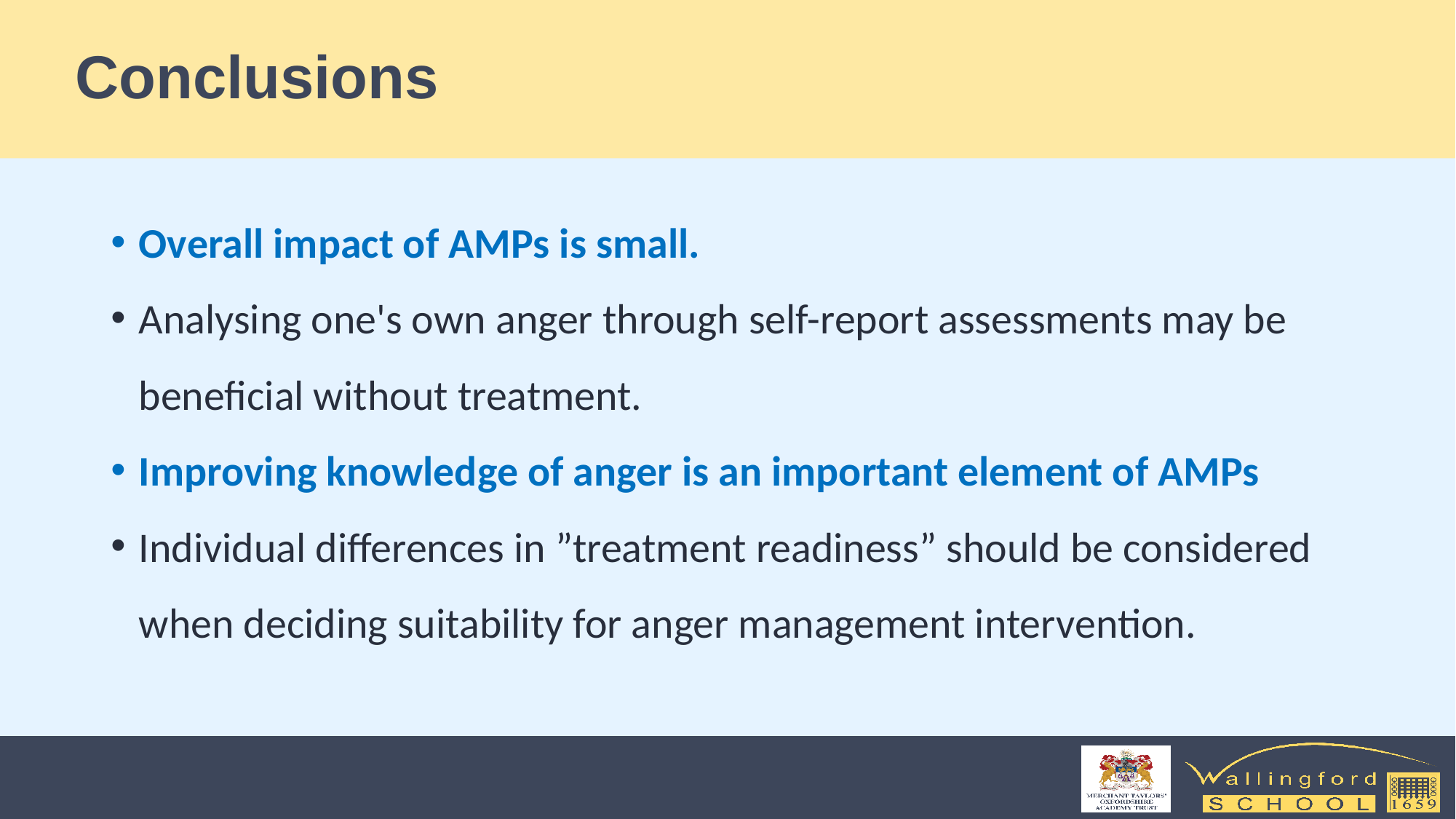

# Conclusions
Overall impact of AMPs is small.
Analysing one's own anger through self-report assessments may be beneficial without treatment.
Improving knowledge of anger is an important element of AMPs
Individual differences in ”treatment readiness” should be considered when deciding suitability for anger management intervention.